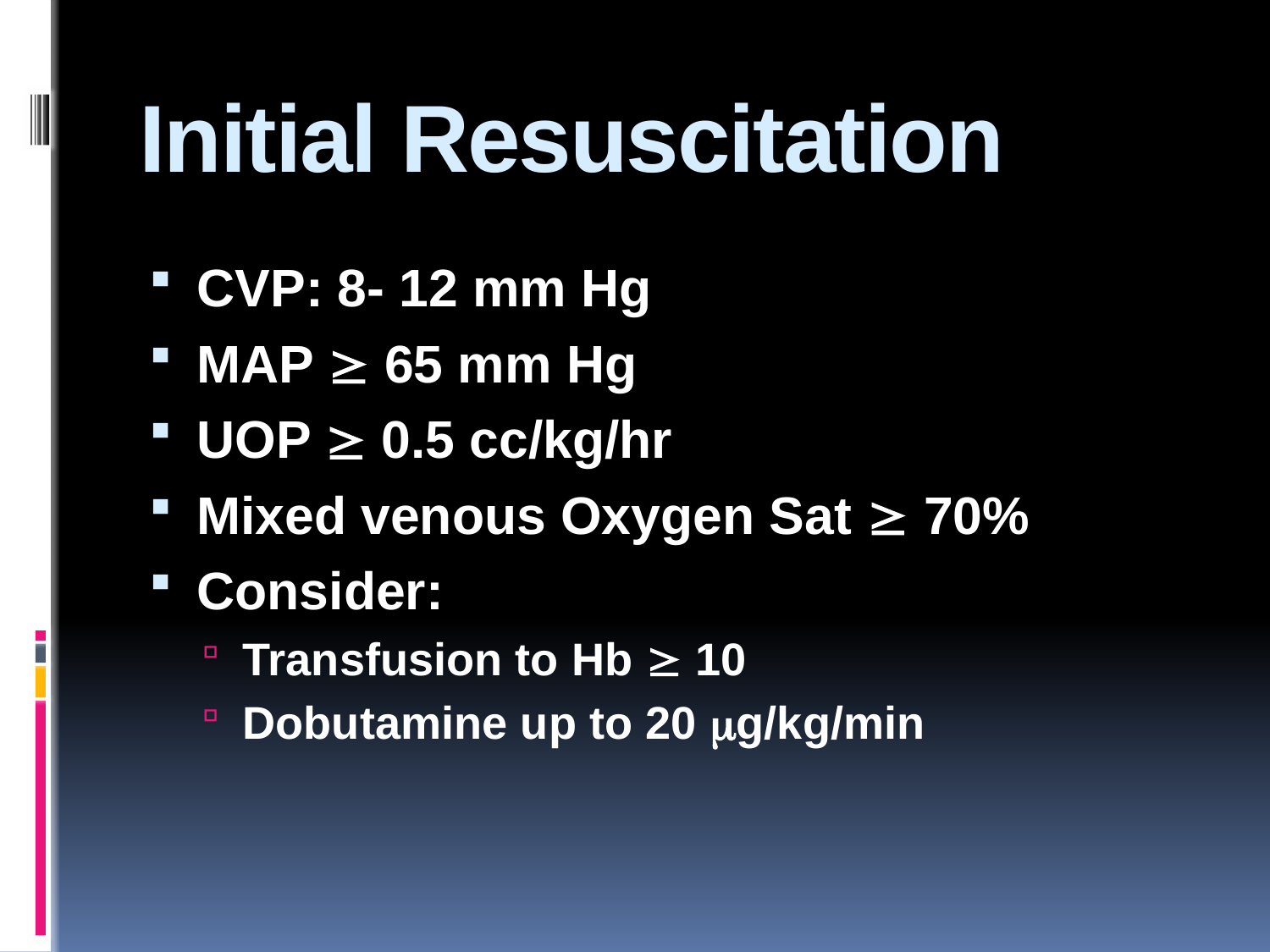

# Initial Resuscitation
CVP: 8- 12 mm Hg
MAP ≥ 65 mm Hg
UOP ≥ 0.5 cc/kg/hr
Mixed venous Oxygen Sat ≥ 70%
Consider:
Transfusion to Hb ≥ 10
Dobutamine up to 20 μg/kg/min